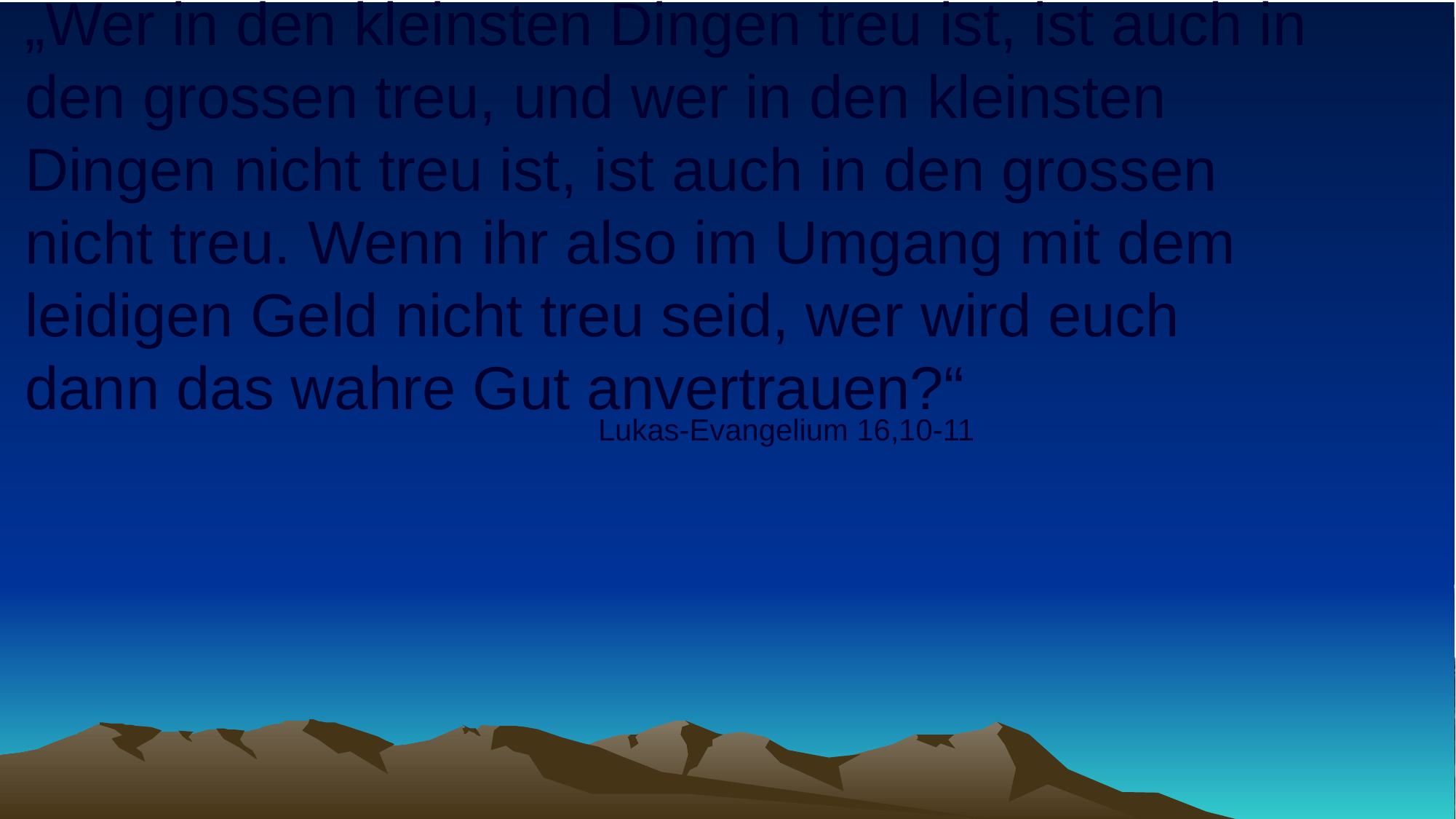

# „Wer in den kleinsten Dingen treu ist, ist auch in den grossen treu, und wer in den kleinsten Dingen nicht treu ist, ist auch in den grossen nicht treu. Wenn ihr also im Umgang mit dem leidigen Geld nicht treu seid, wer wird euch dann das wahre Gut anvertrauen?“
Lukas-Evangelium 16,10-11